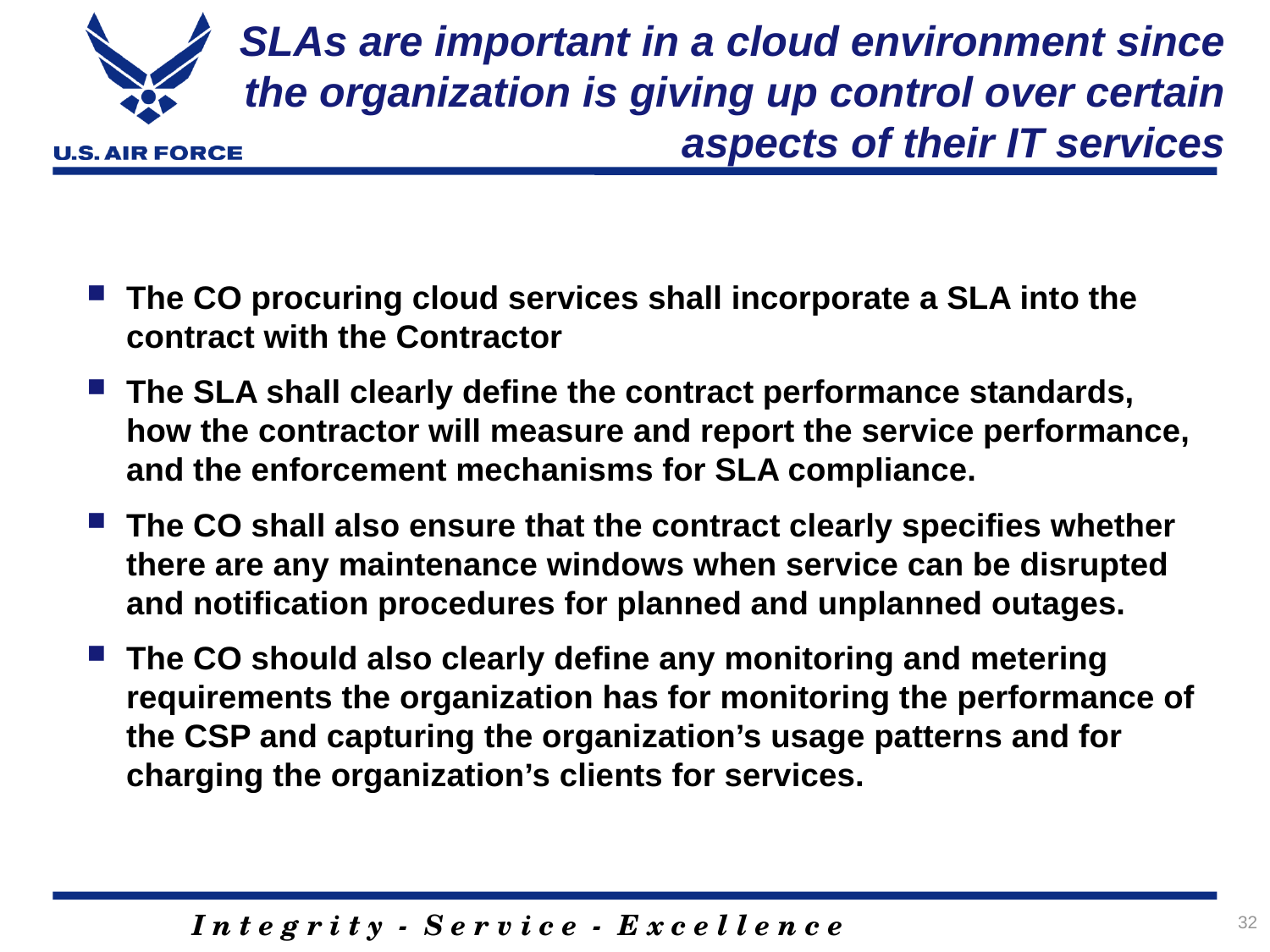

# SLAs are important in a cloud environment since the organization is giving up control over certain aspects of their IT services
The CO procuring cloud services shall incorporate a SLA into the contract with the Contractor
The SLA shall clearly define the contract performance standards, how the contractor will measure and report the service performance, and the enforcement mechanisms for SLA compliance.
The CO shall also ensure that the contract clearly specifies whether there are any maintenance windows when service can be disrupted and notification procedures for planned and unplanned outages.
The CO should also clearly define any monitoring and metering requirements the organization has for monitoring the performance of the CSP and capturing the organization’s usage patterns and for charging the organization’s clients for services.
32